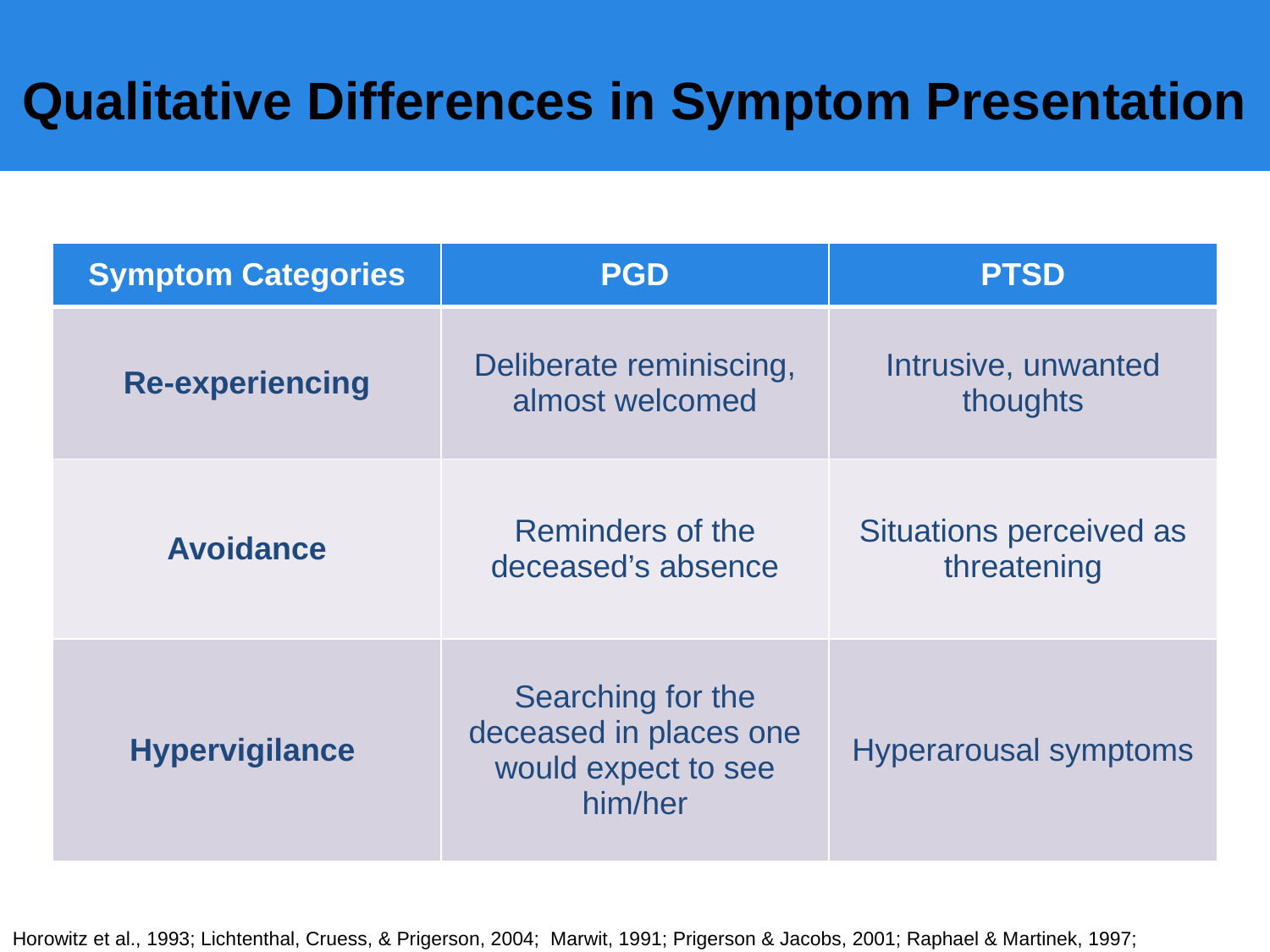

# Qualitative Differences in Symptom Presentation
| Symptom Categories | PGD | PTSD |
| --- | --- | --- |
| Re-experiencing | Deliberate reminiscing, almost welcomed | Intrusive, unwanted thoughts |
| Avoidance | Reminders of the deceased’s absence | Situations perceived as threatening |
| Hypervigilance | Searching for the deceased in places one would expect to see him/her | Hyperarousal symptoms |
Horowitz et al., 1993; Lichtenthal, Cruess, & Prigerson, 2004;  Marwit, 1991; Prigerson & Jacobs, 2001; Raphael & Martinek, 1997; Stroebe et al., 2001